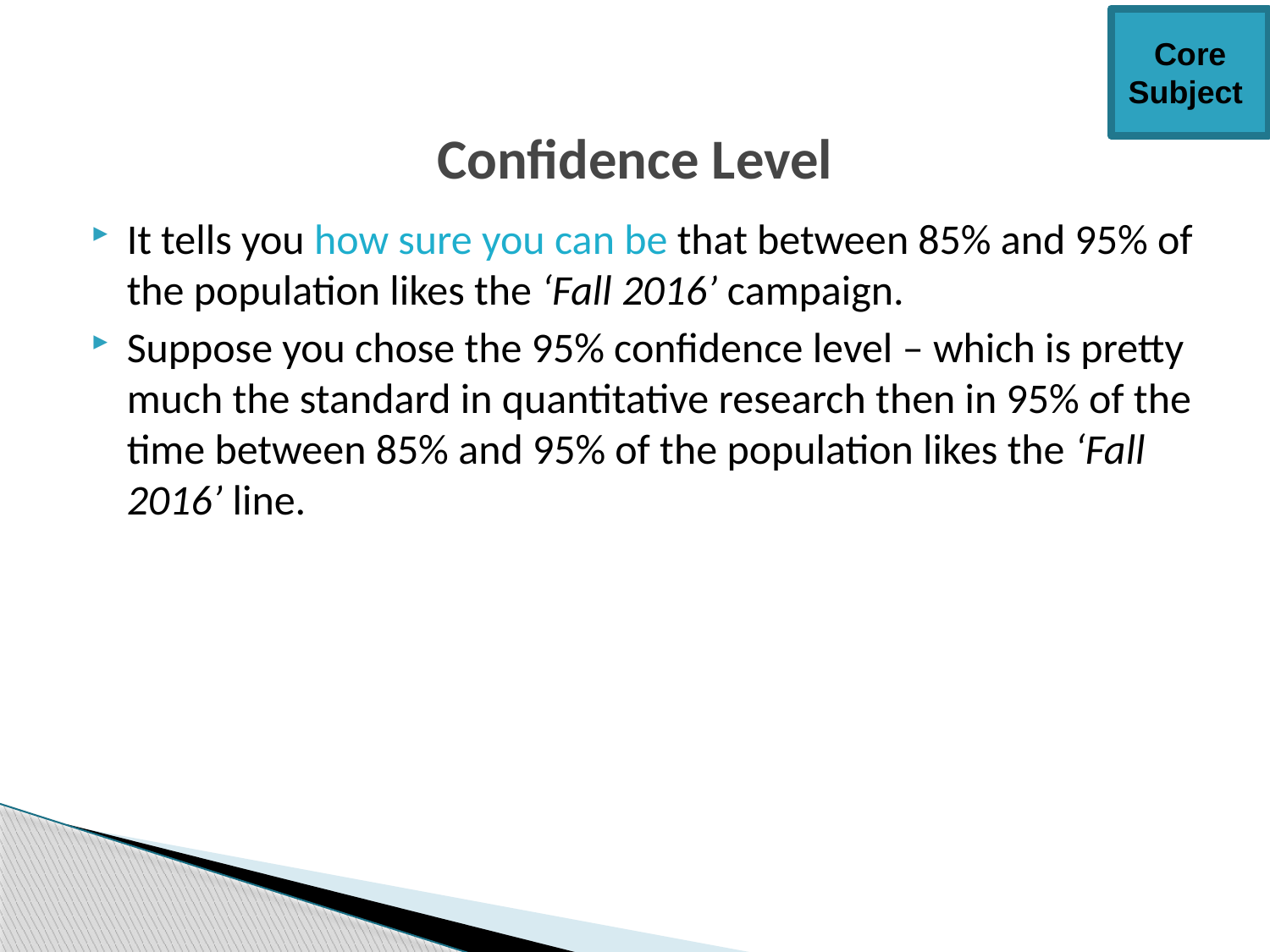

Core Subject
# Confidence Level
It tells you how sure you can be that between 85% and 95% of the population likes the ‘Fall 2016’ campaign.
Suppose you chose the 95% confidence level – which is pretty much the standard in quantitative research then in 95% of the time between 85% and 95% of the population likes the ‘Fall 2016’ line.